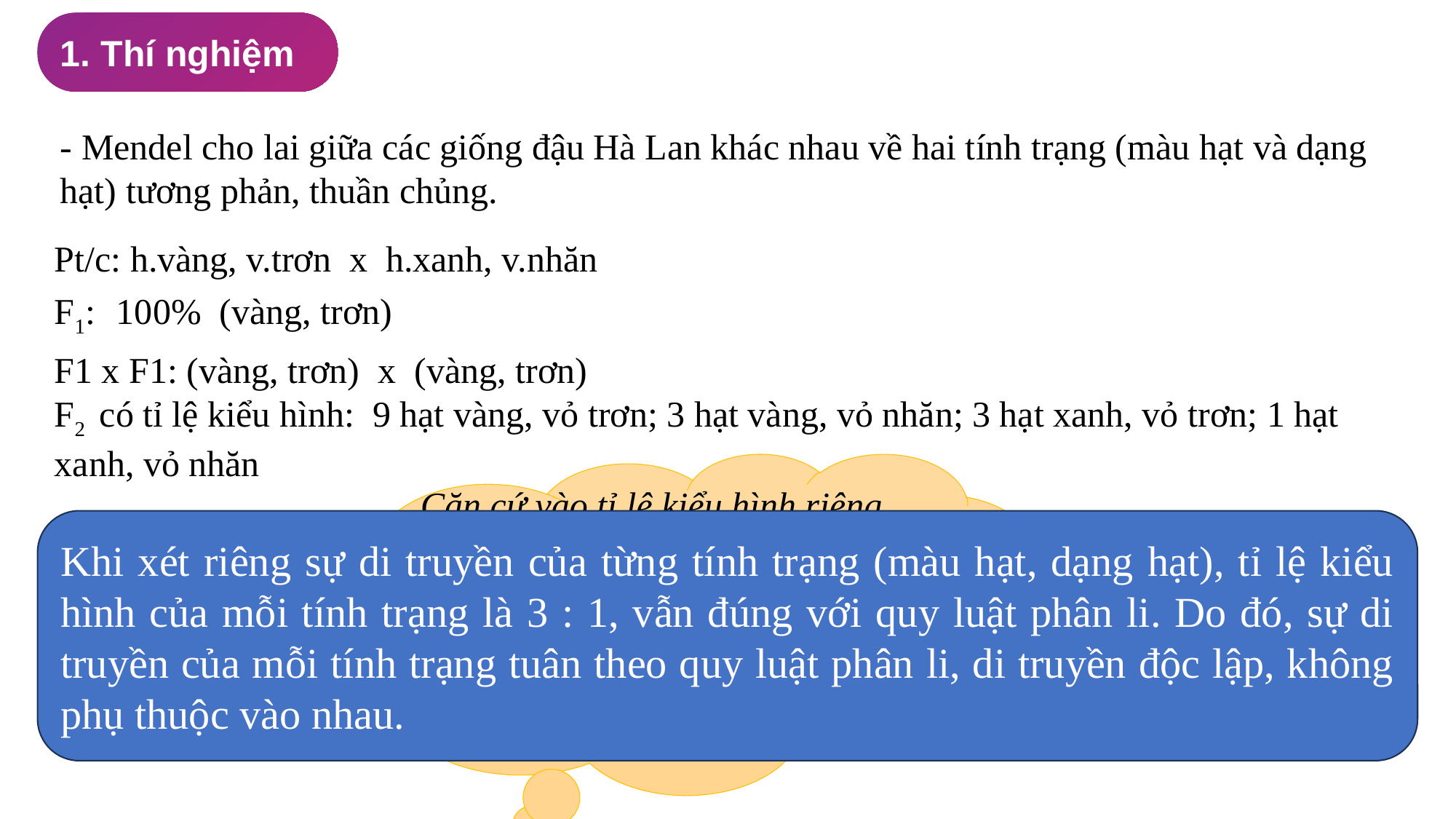

1. Thí nghiệm
- Mendel cho lai giữa các giống đậu Hà Lan khác nhau về hai tính trạng (màu hạt và dạng hạt) tương phản, thuần chủng.
Pt/c: h.vàng, v.trơn  x  h.xanh, v.nhăn
F1:    100%  (vàng, trơn)
F1 x F1: (vàng, trơn)  x  (vàng, trơn)
F2  có tỉ lệ kiểu hình:  9 hạt vàng, vỏ trơn; 3 hạt vàng, vỏ nhăn; 3 hạt xanh, vỏ trơn; 1 hạt xanh, vỏ nhăn
Căn cứ vào tỉ lệ kiểu hình riêng của từng tính trạng ở F2, cho biết sự di truyền tính trạng màu hạt có phụ thuộc vào sự di truyền của tính trạng dạng hạt không. Giải thích.
Khi xét riêng sự di truyền của từng tính trạng (màu hạt, dạng hạt), tỉ lệ kiểu hình của mỗi tính trạng là 3 : 1, vẫn đúng với quy luật phân li. Do đó, sự di truyền của mỗi tính trạng tuân theo quy luật phân li, di truyền độc lập, không phụ thuộc vào nhau.